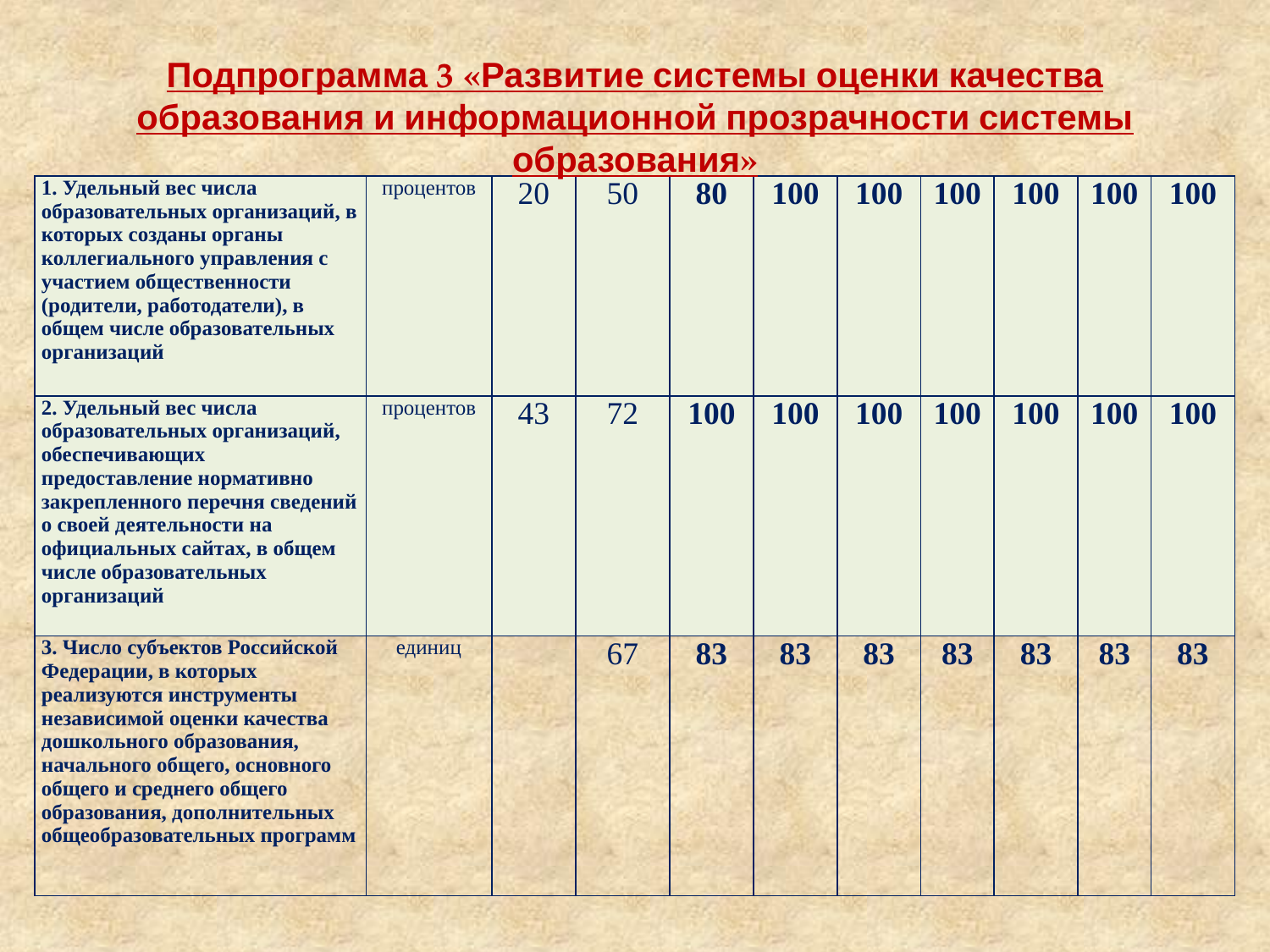

Подпрограмма 3 «Развитие системы оценки качества образования и информационной прозрачности системы образования»
| 1. Удельный вес числа образовательных организаций, в которых созданы органы коллегиального управления с участием общественности (родители, работодатели), в общем числе образовательных организаций | процентов | 20 | 50 | 80 | 100 | 100 | 100 | 100 | 100 | 100 |
| --- | --- | --- | --- | --- | --- | --- | --- | --- | --- | --- |
| 2. Удельный вес числа образовательных организаций, обеспечивающих предоставление нормативно закрепленного перечня сведений о своей деятельности на официальных сайтах, в общем числе образовательных организаций | процентов | 43 | 72 | 100 | 100 | 100 | 100 | 100 | 100 | 100 |
| 3. Число субъектов Российской Федерации, в которых реализуются инструменты независимой оценки качества дошкольного образования, начального общего, основного общего и среднего общего образования, дополнительных общеобразовательных программ | единиц |  | 67 | 83 | 83 | 83 | 83 | 83 | 83 | 83 |